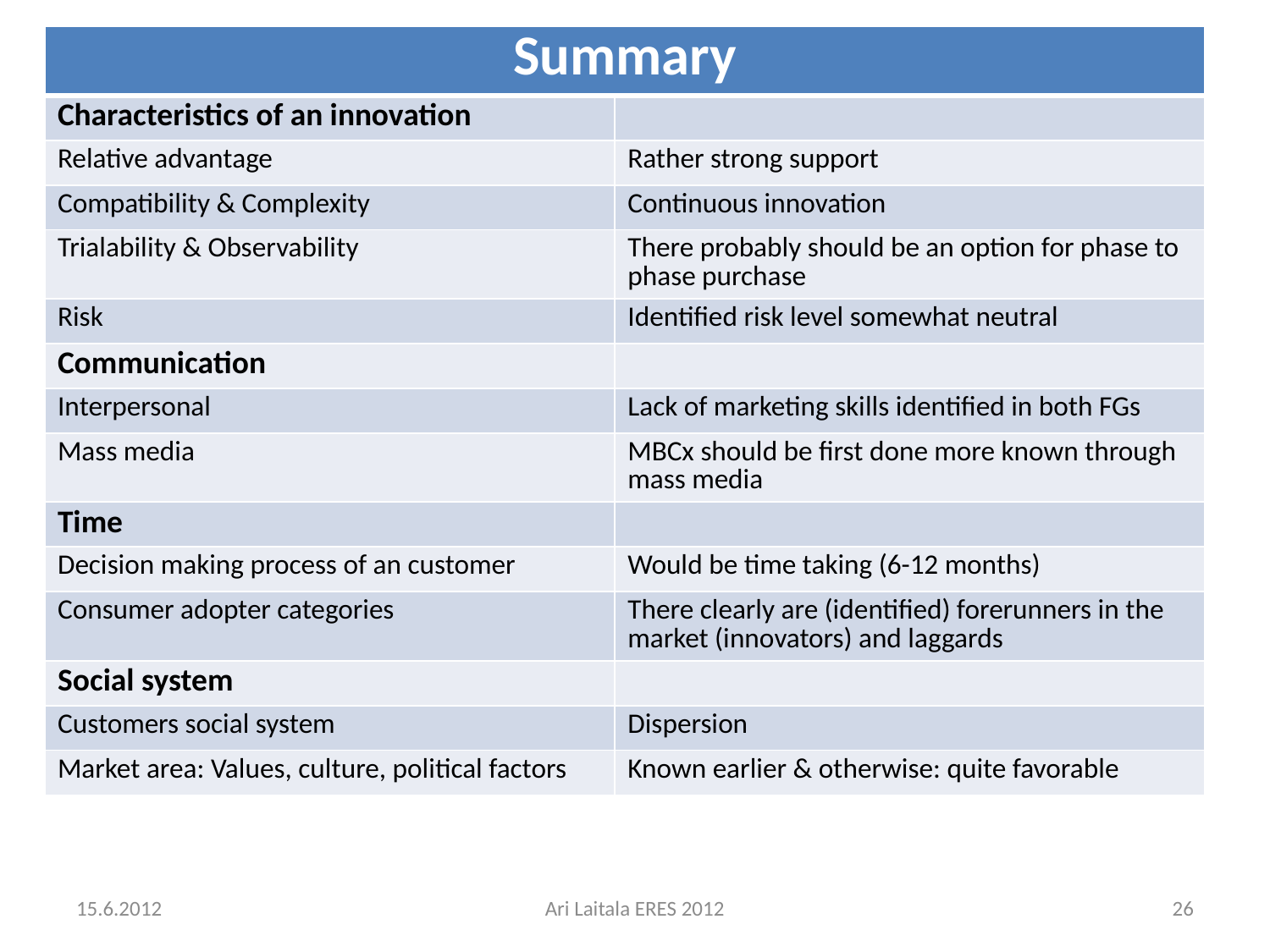

| Summary |  |
| --- | --- |
| Characteristics of an innovation |  |
| Relative advantage | Rather strong support |
| Compatibility & Complexity | Continuous innovation |
| Trialability & Observability | There probably should be an option for phase to phase purchase |
| Risk | Identified risk level somewhat neutral |
| Communication |  |
| Interpersonal | Lack of marketing skills identified in both FGs |
| Mass media | MBCx should be first done more known through mass media |
| Time |  |
| Decision making process of an customer | Would be time taking (6-12 months) |
| Consumer adopter categories | There clearly are (identified) forerunners in the market (innovators) and laggards |
| Social system |  |
| Customers social system | Dispersion |
| Market area: Values, culture, political factors | Known earlier & otherwise: quite favorable |
15.6.2012
Ari Laitala ERES 2012
26